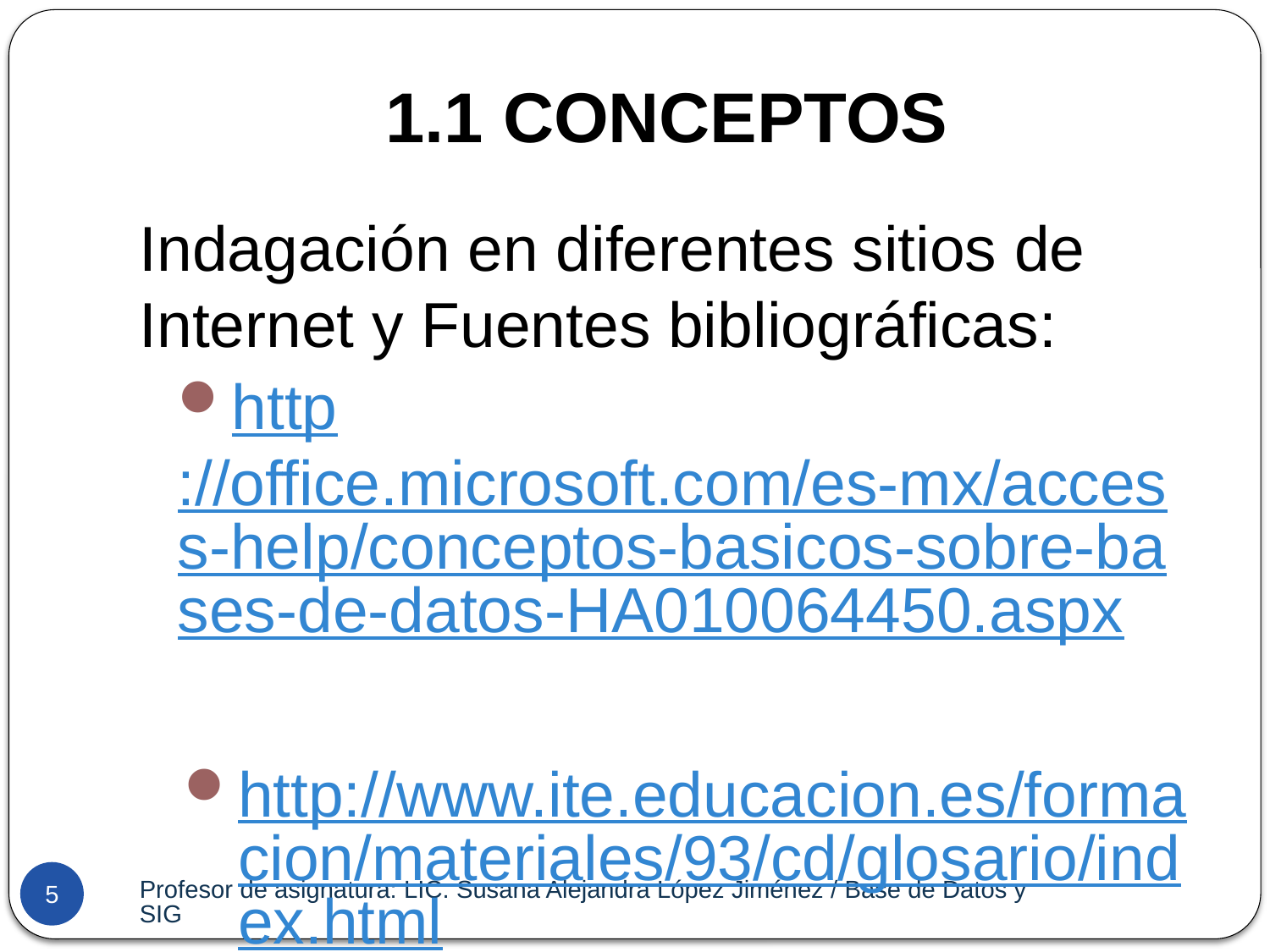

# 1.1 Conceptos
Indagación en diferentes sitios de Internet y Fuentes bibliográficas:
http://office.microsoft.com/es-mx/access-help/conceptos-basicos-sobre-bases-de-datos-HA010064450.aspx

http://www.ite.educacion.es/formacion/materiales/93/cd/glosario/index.html

Profesor de asignatura: LIC. Susana Alejandra López Jiménez / Base de Datos y SIG
5